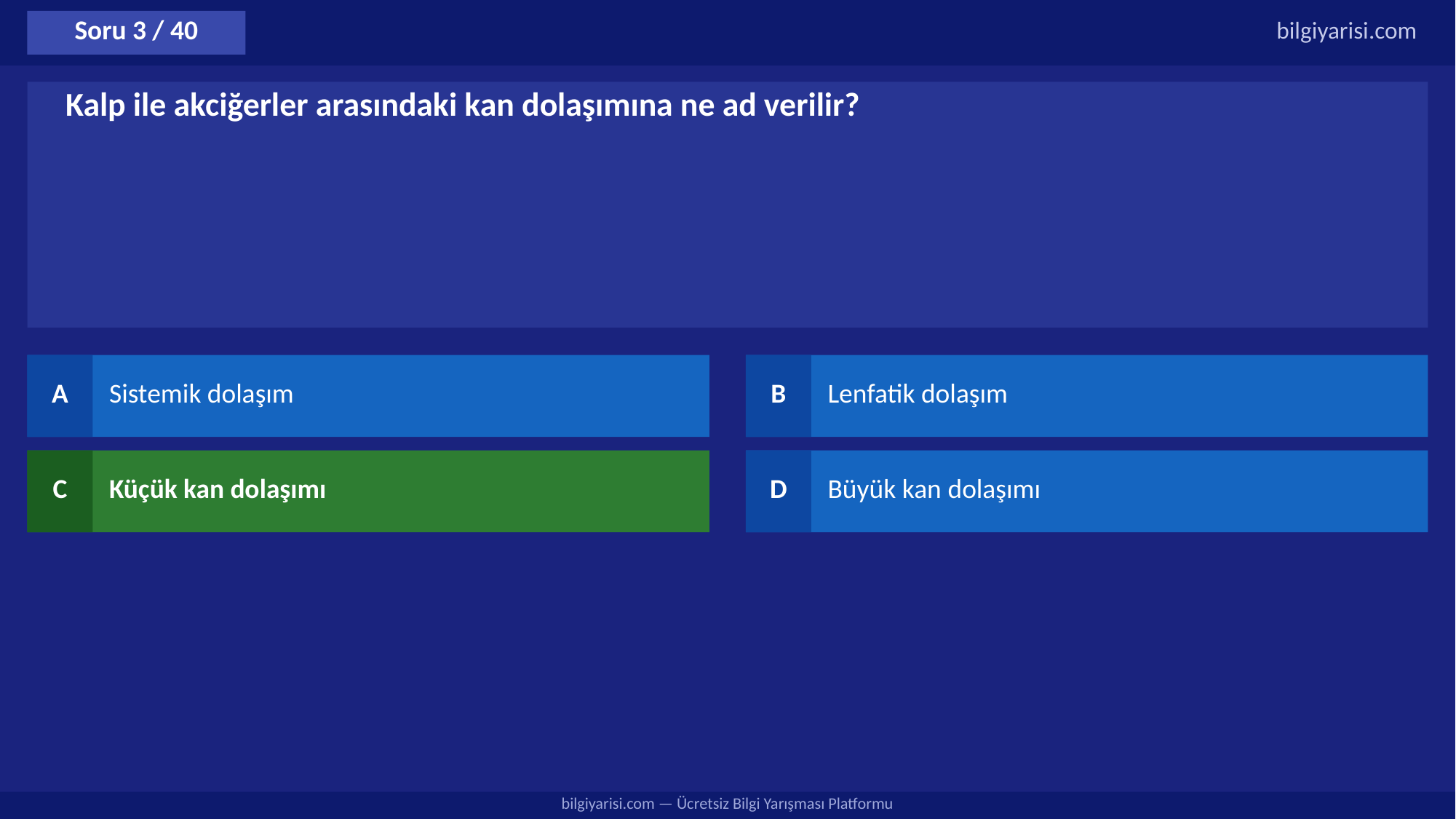

Soru 3 / 40
bilgiyarisi.com

Kalp ile akciğerler arasındaki kan dolaşımına ne ad verilir?

A
Sistemik dolaşım

B
Lenfatik dolaşım

C
Küçük kan dolaşımı

D
Büyük kan dolaşımı
bilgiyarisi.com — Ücretsiz Bilgi Yarışması Platformu